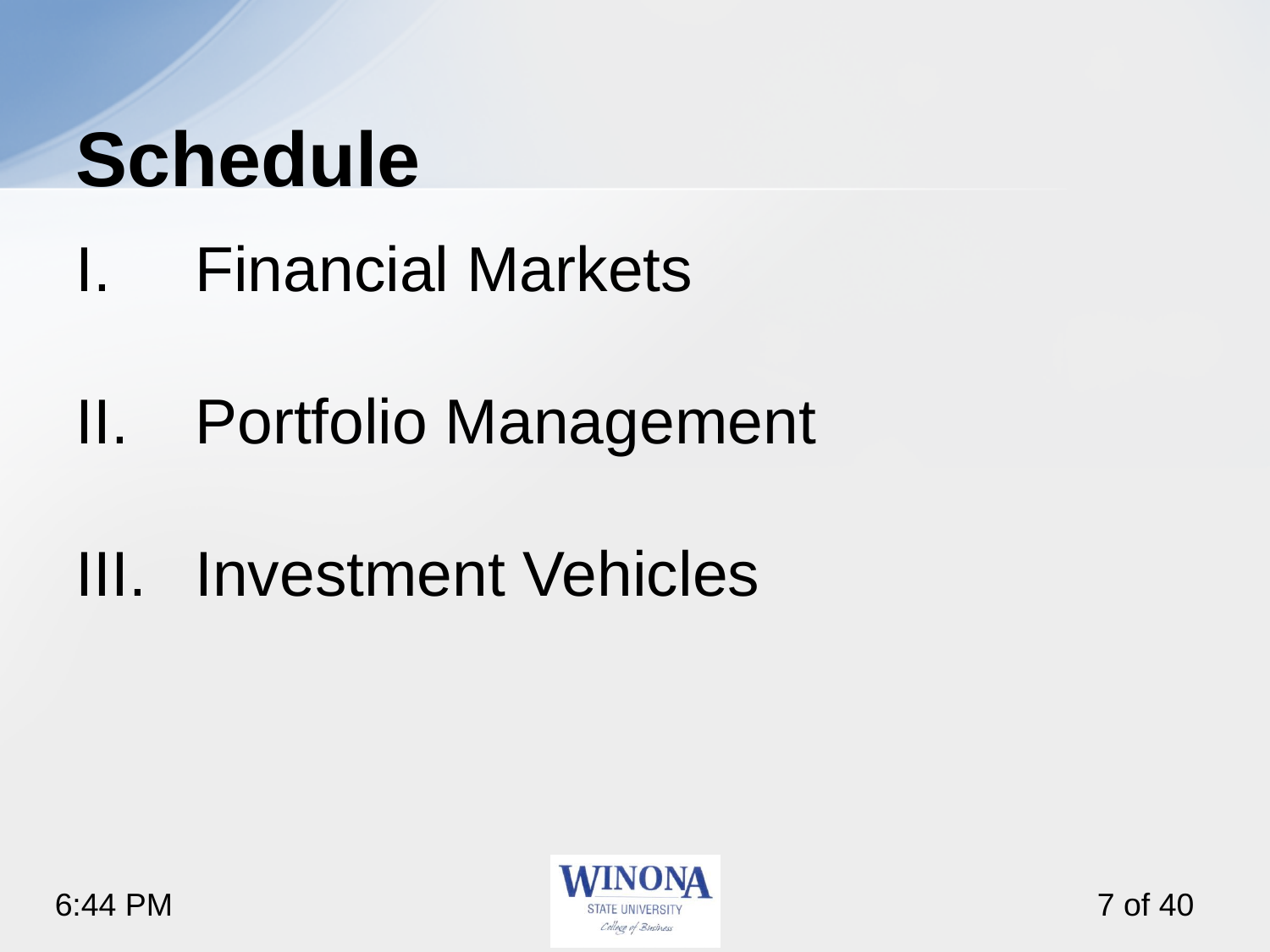

# Schedule
Financial Markets

Portfolio Management

Investment Vehicles